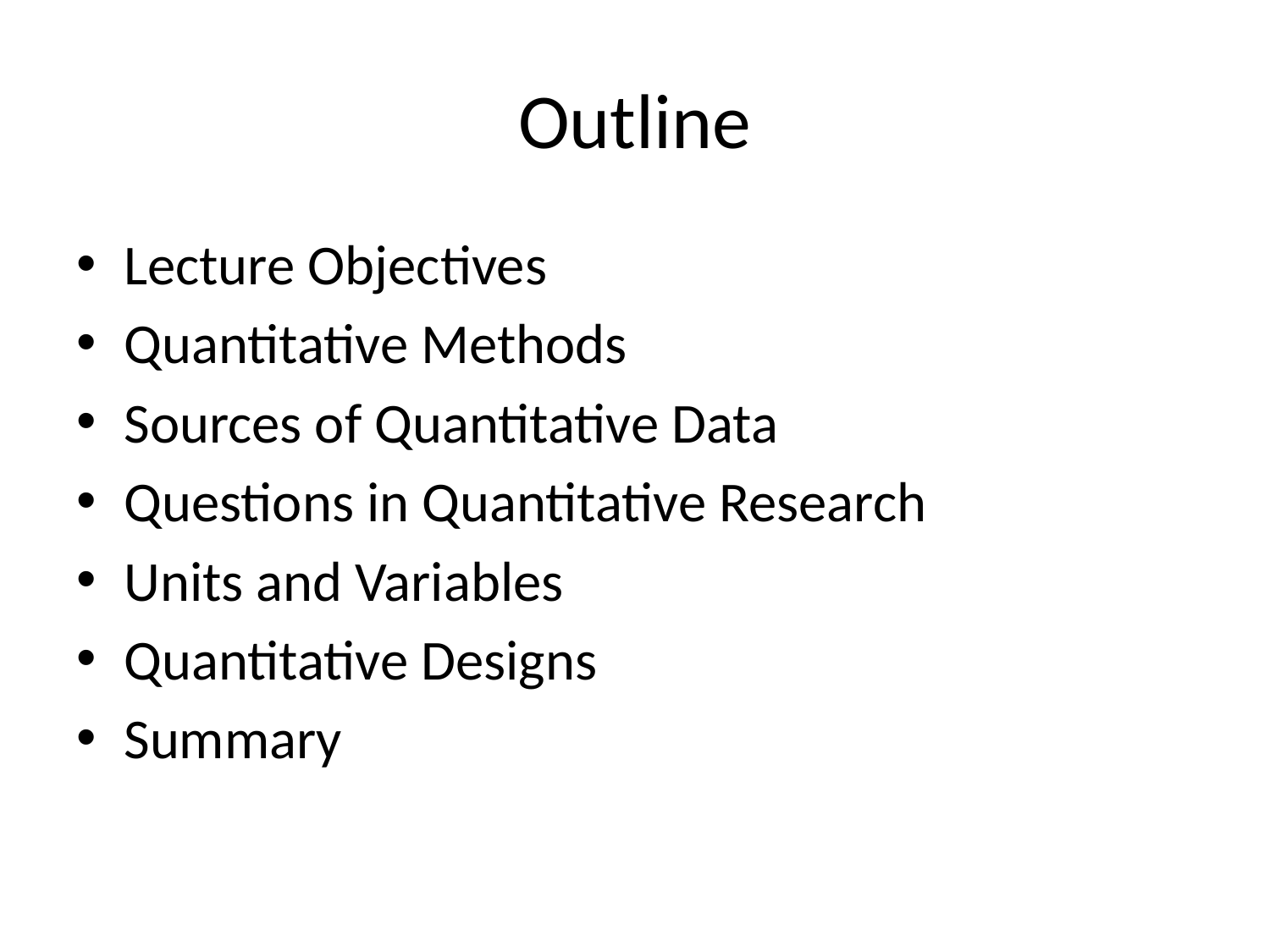

# Outline
Lecture Objectives
Quantitative Methods
Sources of Quantitative Data
Questions in Quantitative Research
Units and Variables
Quantitative Designs
Summary